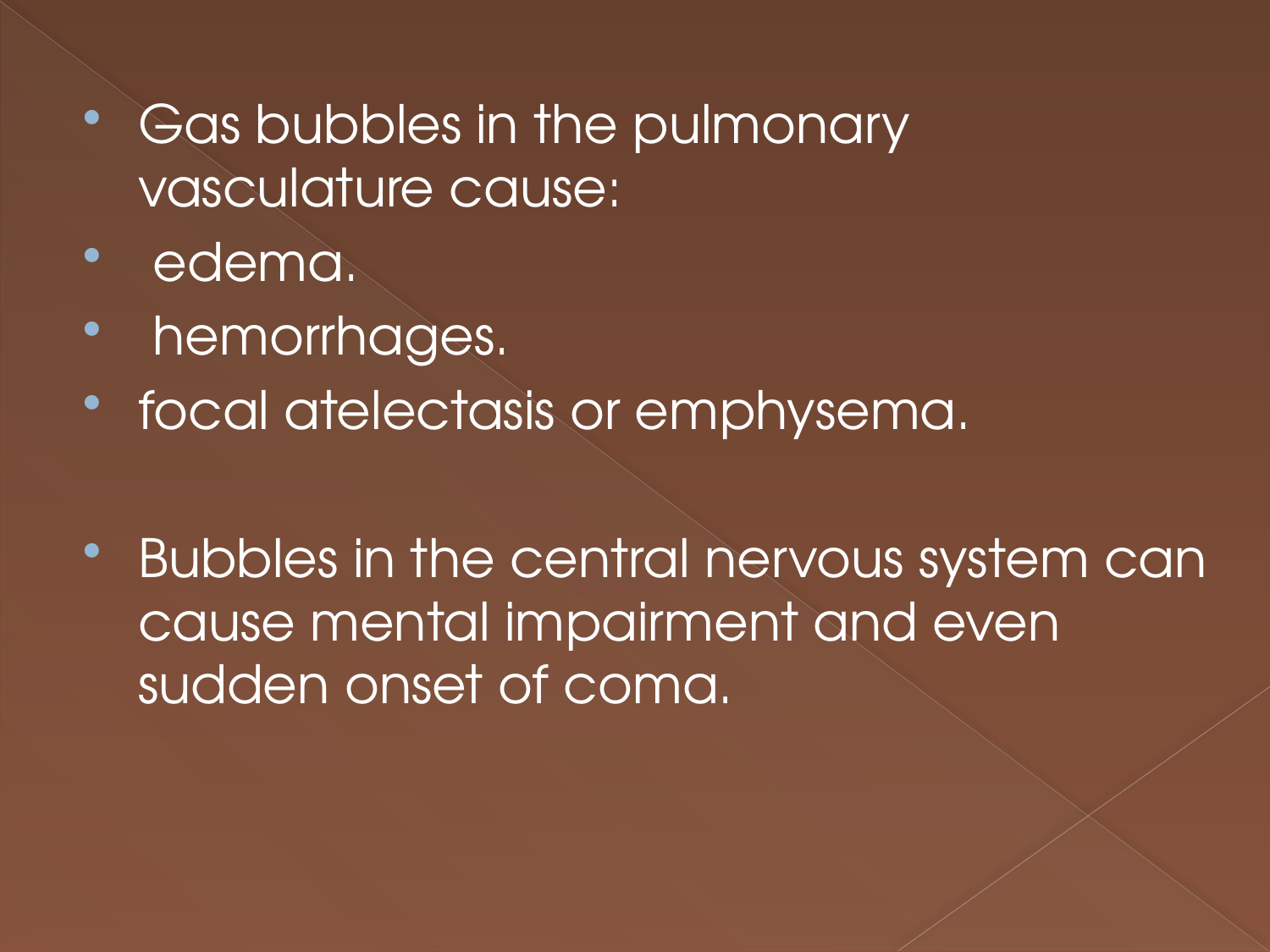

Gas bubbles in the pulmonary vasculature cause:
 edema.
 hemorrhages.
focal atelectasis or emphysema.

Bubbles in the central nervous system can cause mental impairment and even sudden onset of coma.